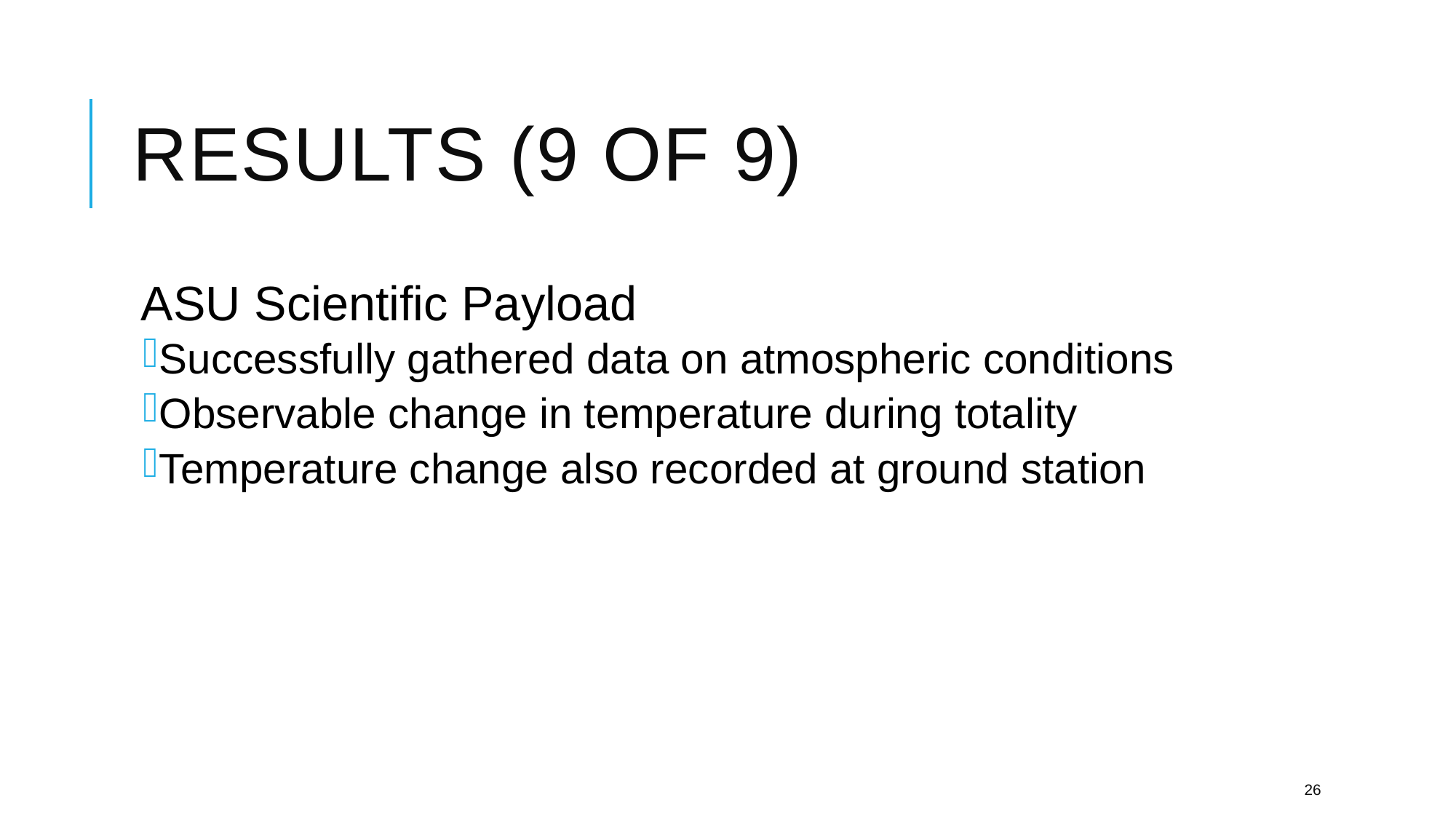

# Results (9 of 9)
ASU Scientific Payload
Successfully gathered data on atmospheric conditions
Observable change in temperature during totality
Temperature change also recorded at ground station

26